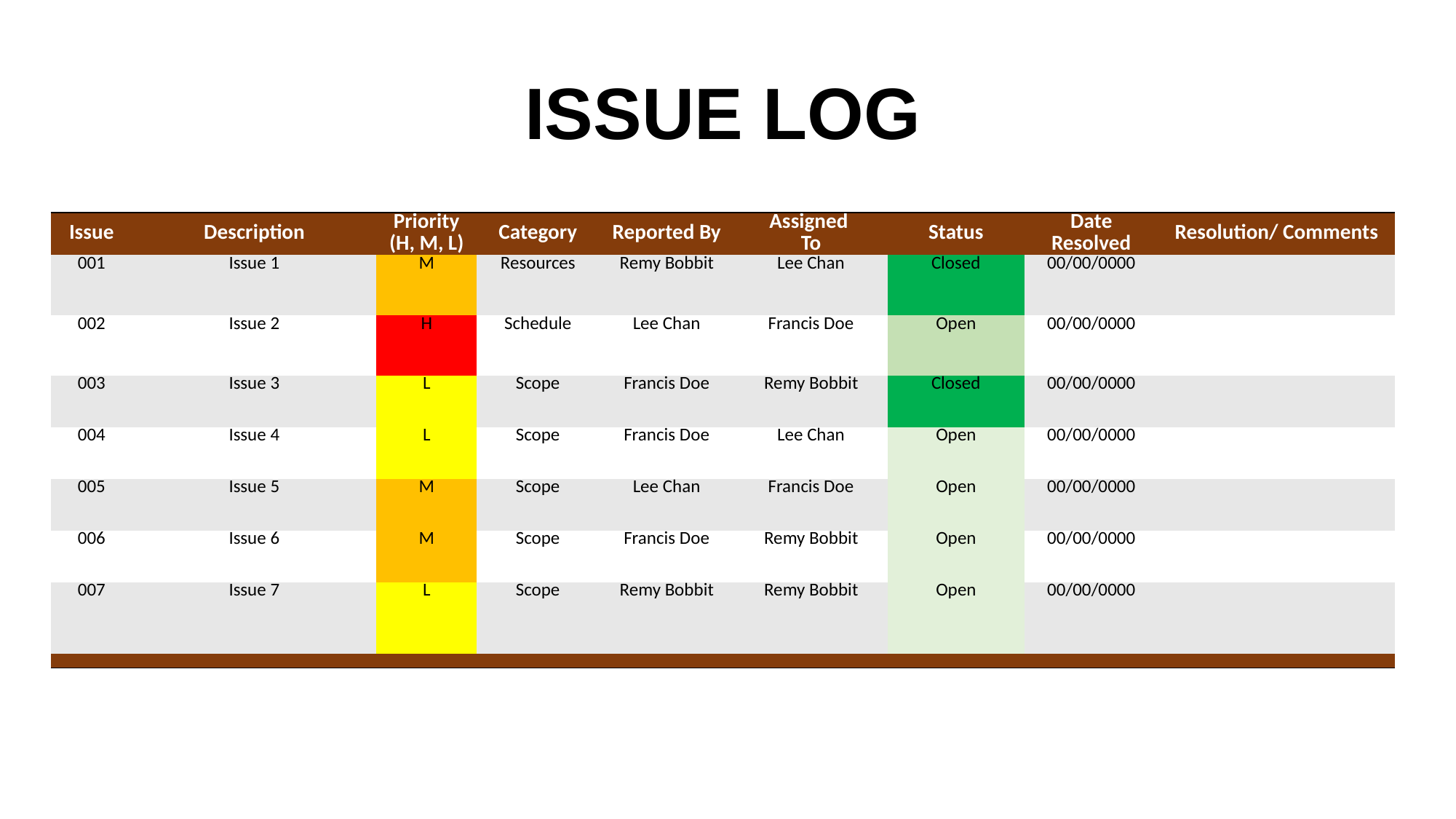

ISSUE LOG
| Issue | Description | Priority (H, M, L) | Category | Reported By | Assigned To | Status | Date Resolved | Resolution/ Comments |
| --- | --- | --- | --- | --- | --- | --- | --- | --- |
| 001 | Issue 1 | M | Resources | Remy Bobbit | Lee Chan | Closed | 00/00/0000 |  |
| 002 | Issue 2 | H | Schedule | Lee Chan | Francis Doe | Open | 00/00/0000 |  |
| 003 | Issue 3 | L | Scope | Francis Doe | Remy Bobbit | Closed | 00/00/0000 |  |
| 004 | Issue 4 | L | Scope | Francis Doe | Lee Chan | Open | 00/00/0000 |  |
| 005 | Issue 5 | M | Scope | Lee Chan | Francis Doe | Open | 00/00/0000 |  |
| 006 | Issue 6 | M | Scope | Francis Doe | Remy Bobbit | Open | 00/00/0000 |  |
| 007 | Issue 7 | L | Scope | Remy Bobbit | Remy Bobbit | Open | 00/00/0000 |  |
|  |  |  |  |  |  |  |  |  |